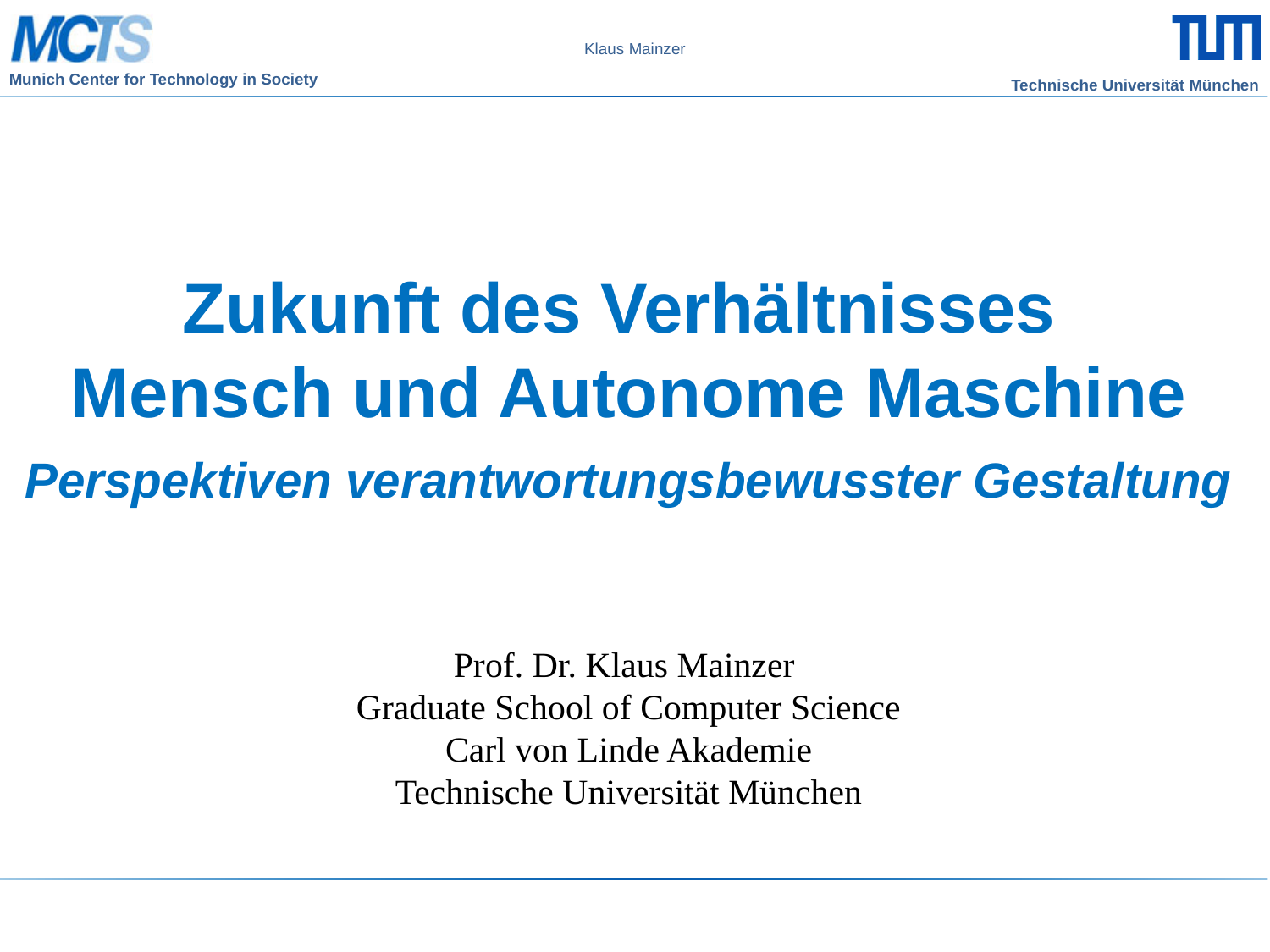

Zukunft des Verhältnisses
Mensch und Autonome Maschine

Perspektiven verantwortungsbewusster Gestaltung
Prof. Dr. Klaus Mainzer
Graduate School of Computer Science
Carl von Linde Akademie
Technische Universität München